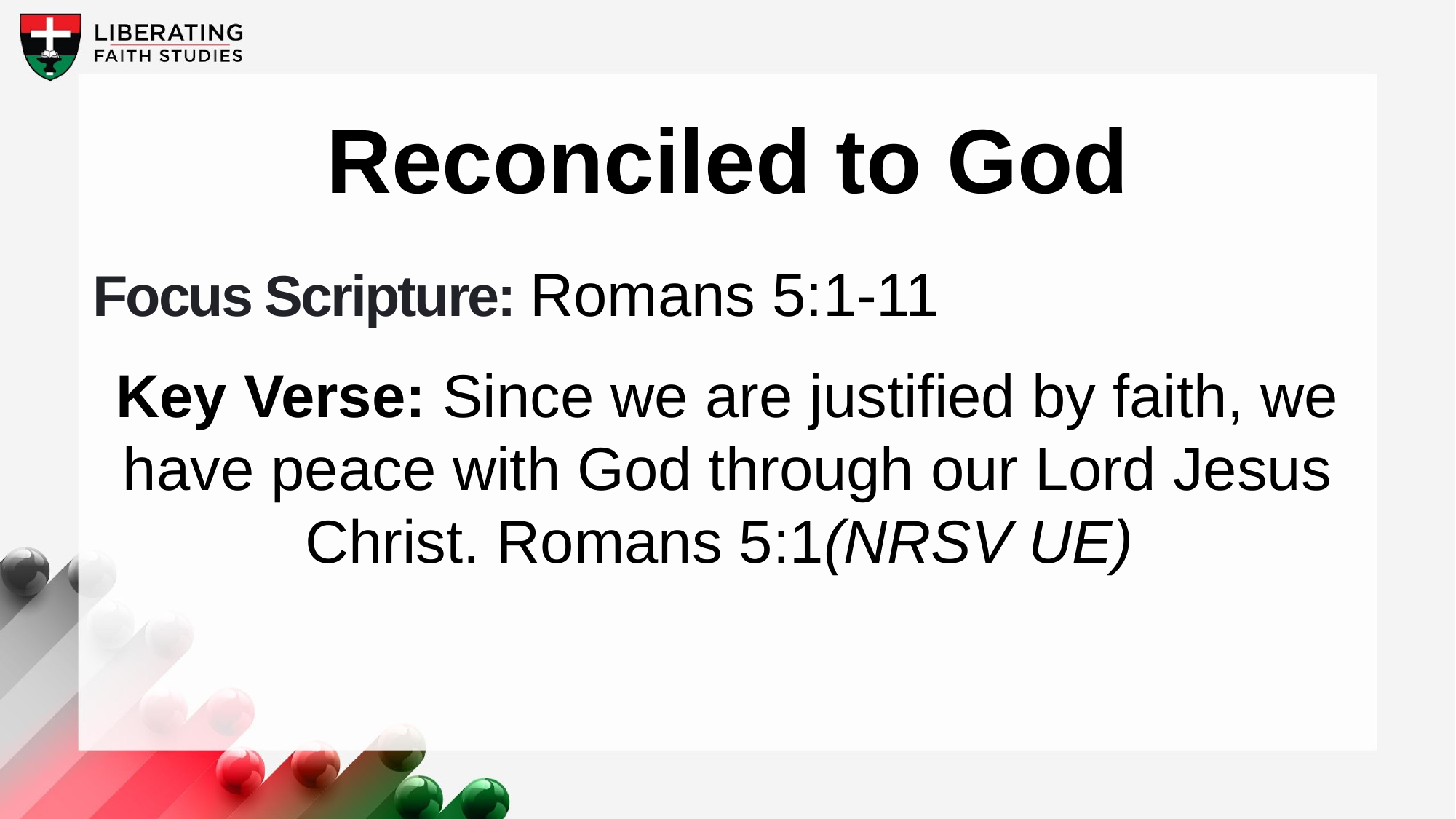

Reconciled to God

Focus Scripture: Romans 5:1-11

Key Verse: Since we are justified by faith, we have peace with God through our Lord Jesus Christ. Romans 5:1(NRSV UE)